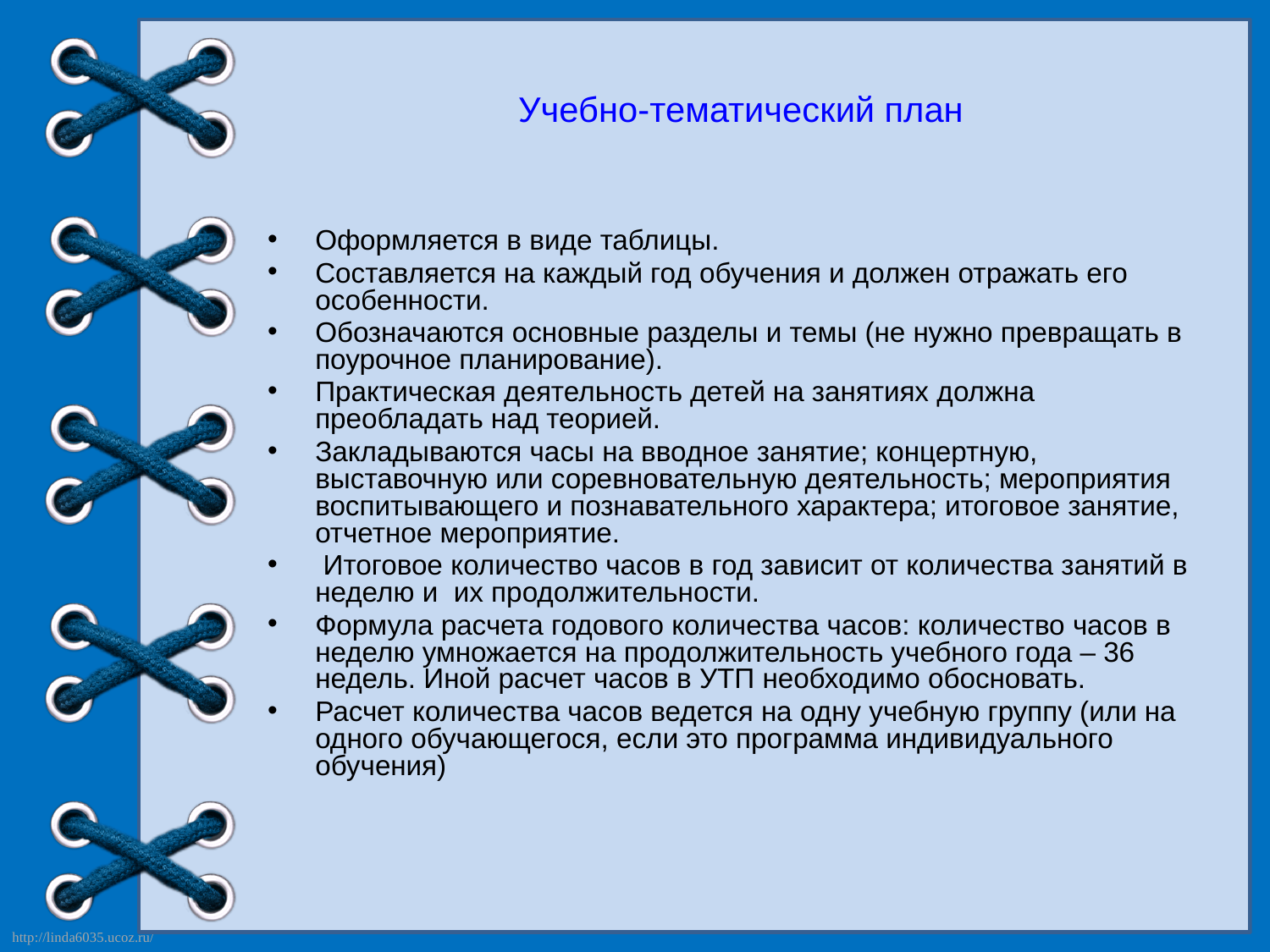

# Учебно-тематический план
Оформляется в виде таблицы.
Составляется на каждый год обучения и должен отражать его особенности.
Обозначаются основные разделы и темы (не нужно превращать в поурочное планирование).
Практическая деятельность детей на занятиях должна преобладать над теорией.
Закладываются часы на вводное занятие; концертную, выставочную или соревновательную деятельность; мероприятия воспитывающего и познавательного характера; итоговое занятие, отчетное мероприятие.
 Итоговое количество часов в год зависит от количества занятий в неделю и  их продолжительности.
Формула расчета годового количества часов: количество часов в неделю умножается на продолжительность учебного года – 36 недель. Иной расчет часов в УТП необходимо обосновать.
Расчет количества часов ведется на одну учебную группу (или на одного обучающегося, если это программа индивидуального обучения)